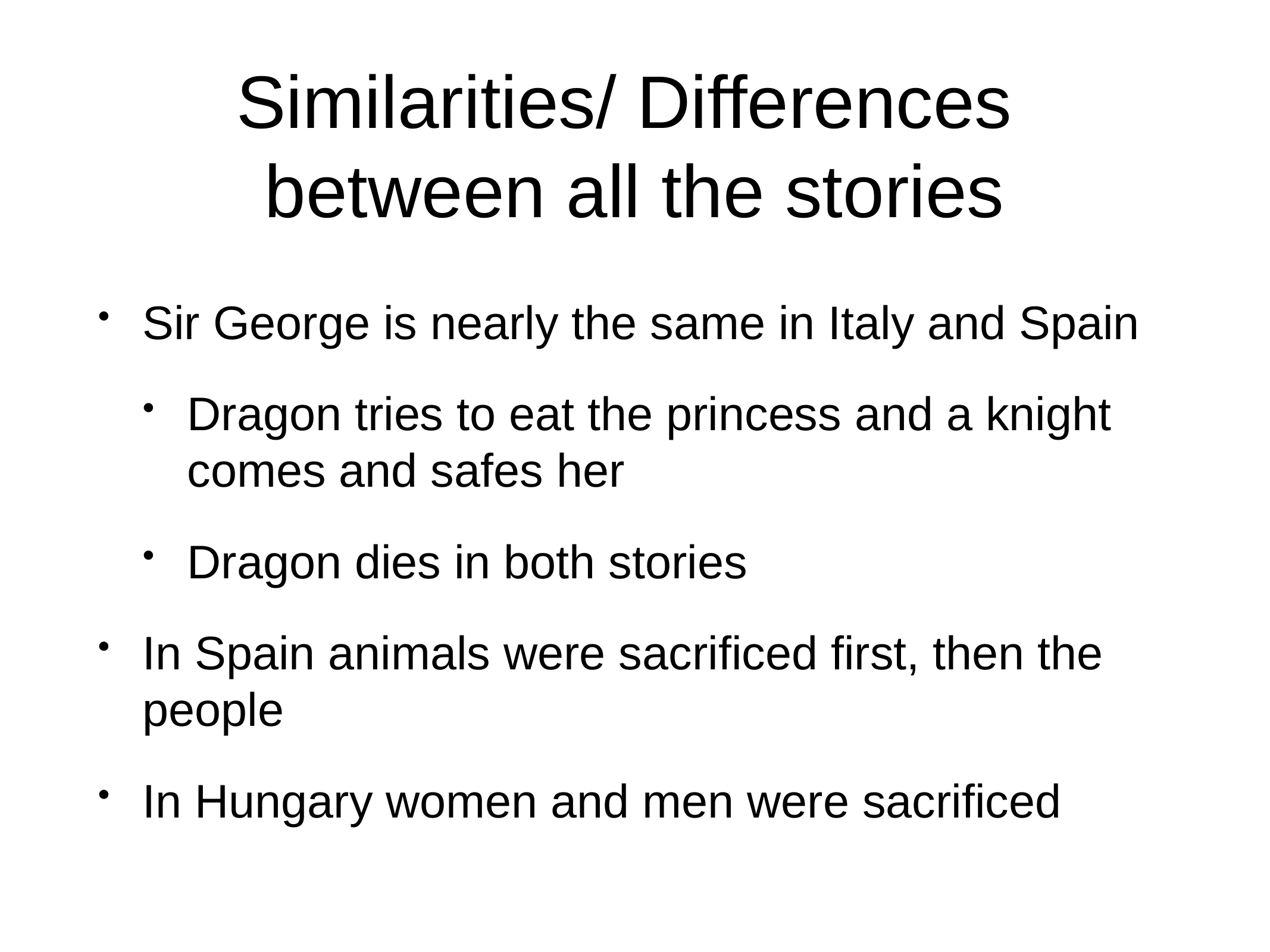

# Similarities/ Differences  between all the stories
Sir George is nearly the same in Italy and Spain
Dragon tries to eat the princess and a knight comes and safes her
Dragon dies in both stories
In Spain animals were sacrificed first, then the people
In Hungary women and men were sacrificed